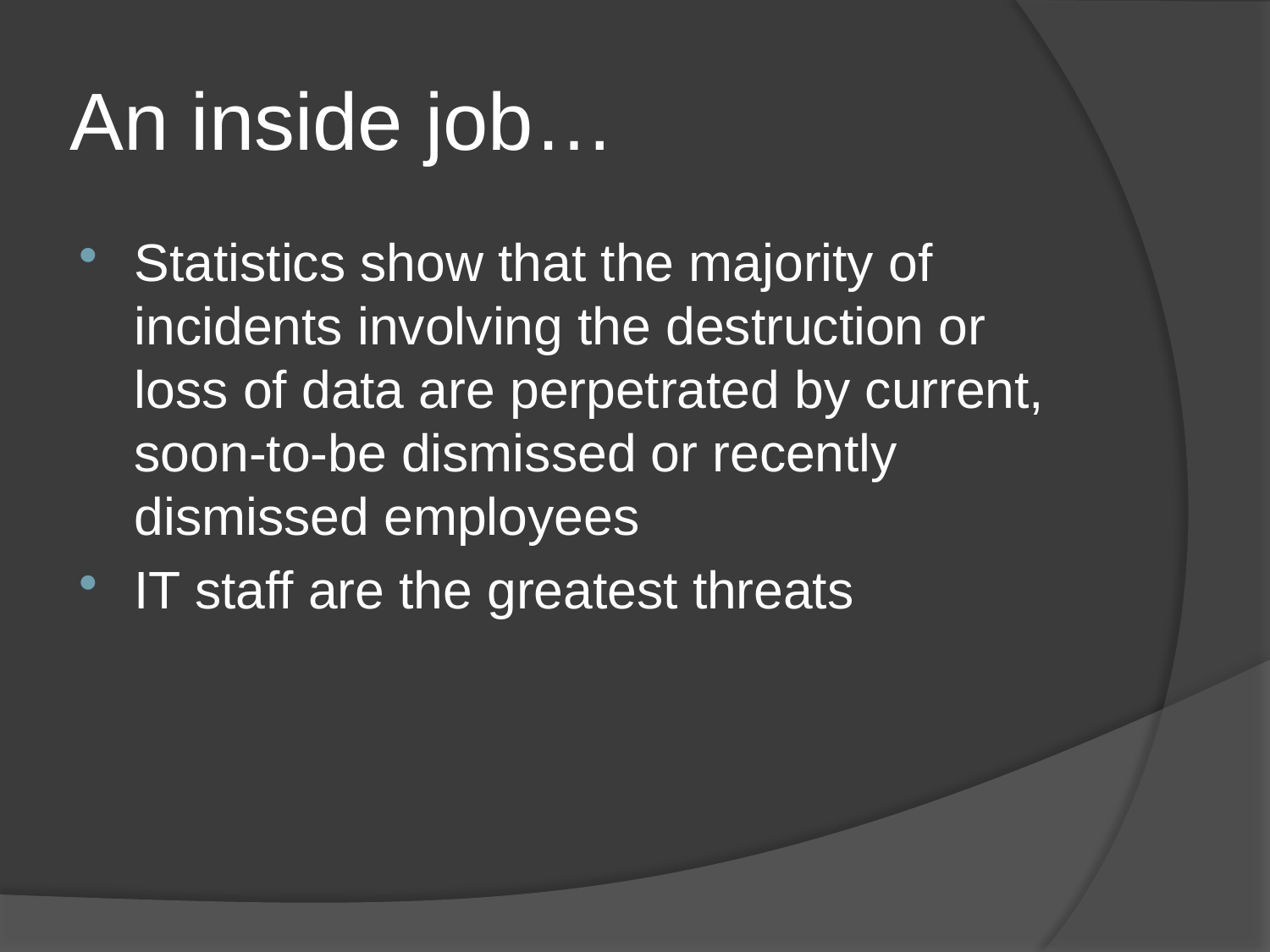

# An inside job…
Statistics show that the majority of incidents involving the destruction or loss of data are perpetrated by current, soon-to-be dismissed or recently dismissed employees
IT staff are the greatest threats